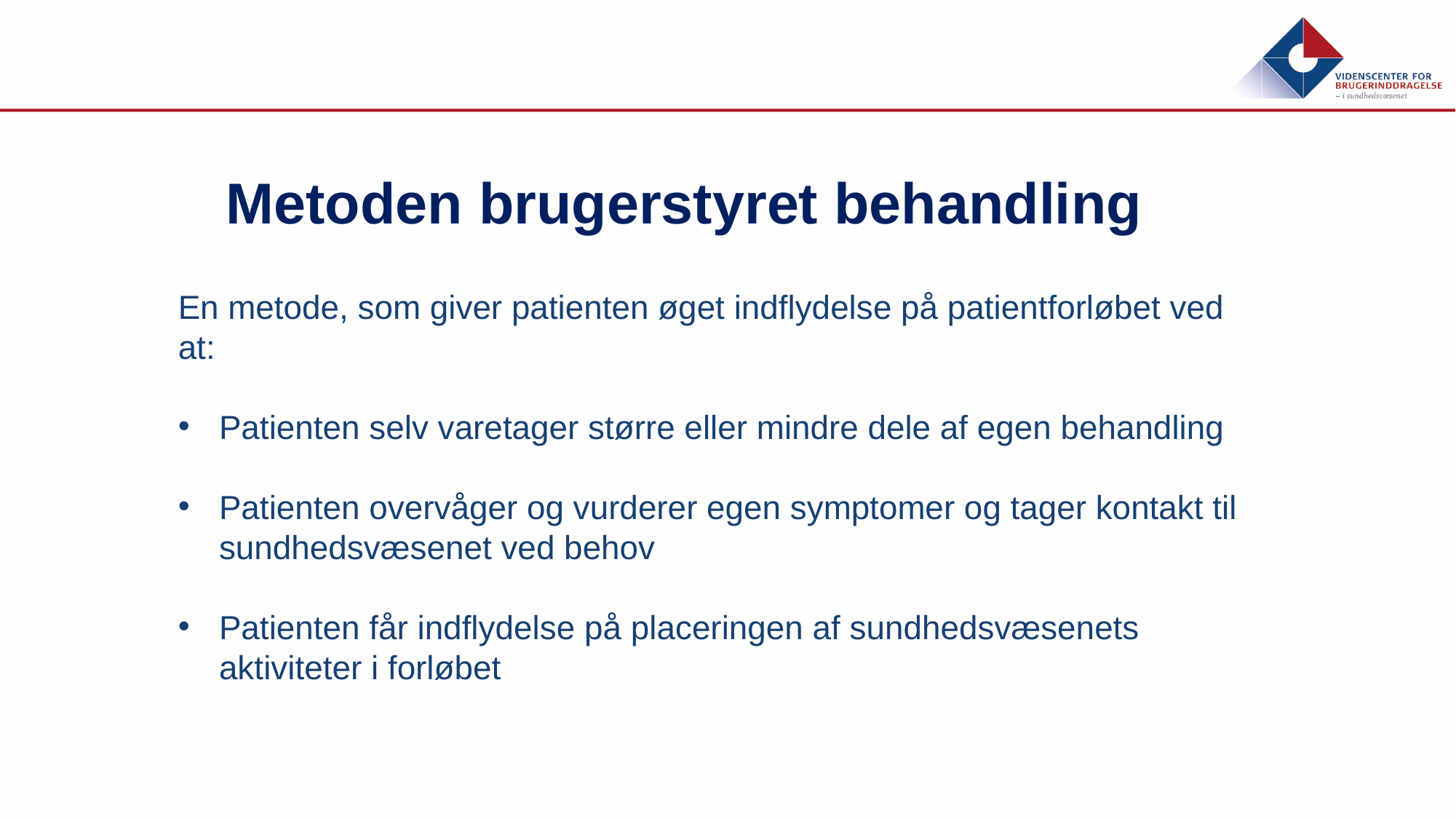

# Metoden brugerstyret behandling
En metode, som giver patienten øget indflydelse på patientforløbet ved at:

Patienten selv varetager større eller mindre dele af egen behandling

Patienten overvåger og vurderer egen symptomer og tager kontakt til sundhedsvæsenet ved behov

Patienten får indflydelse på placeringen af sundhedsvæsenets aktiviteter i forløbet